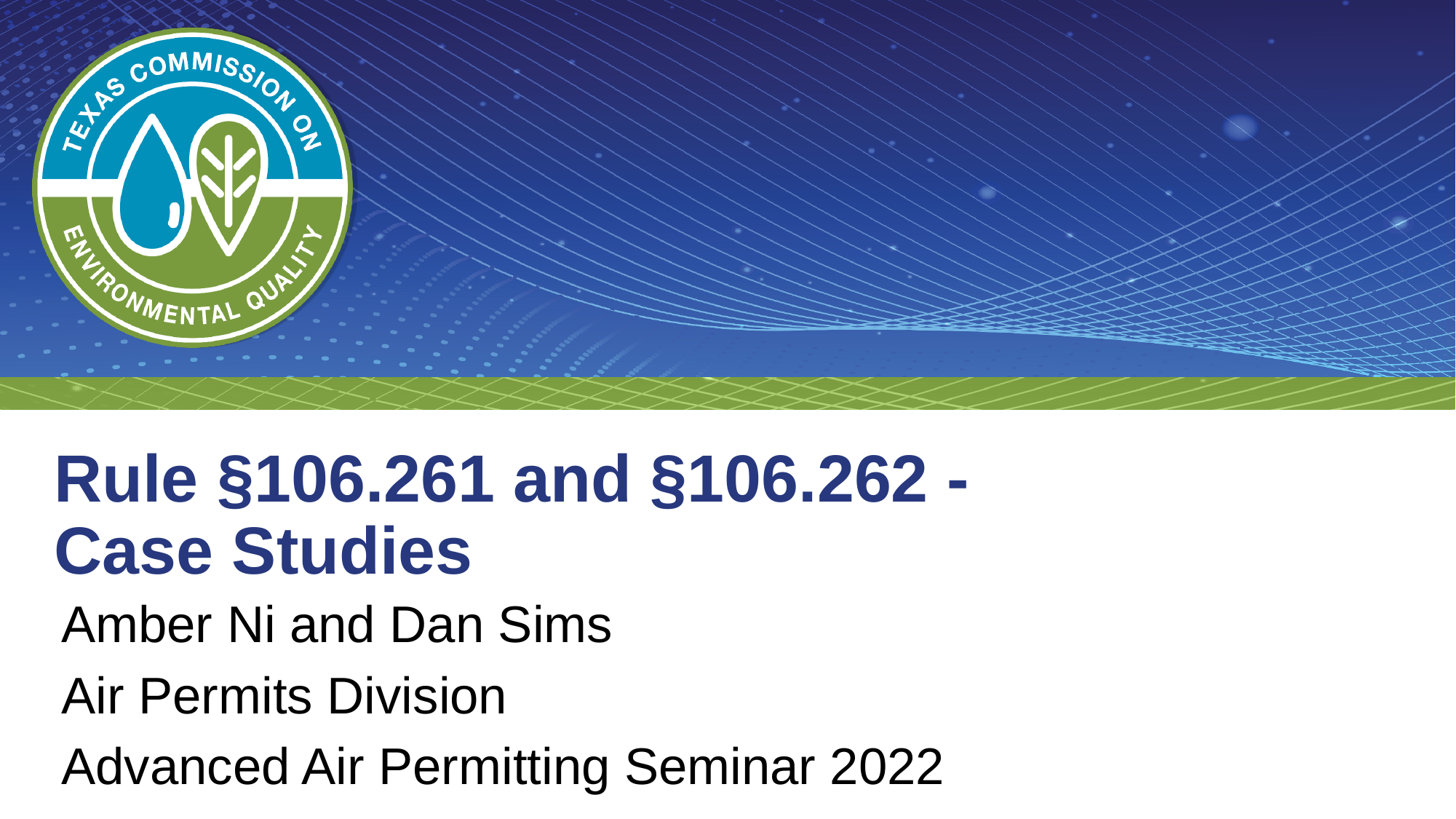

# Rule §106.261 and §106.262 - Case Studies
Amber Ni and Dan Sims
Air Permits Division
Advanced Air Permitting Seminar 2022